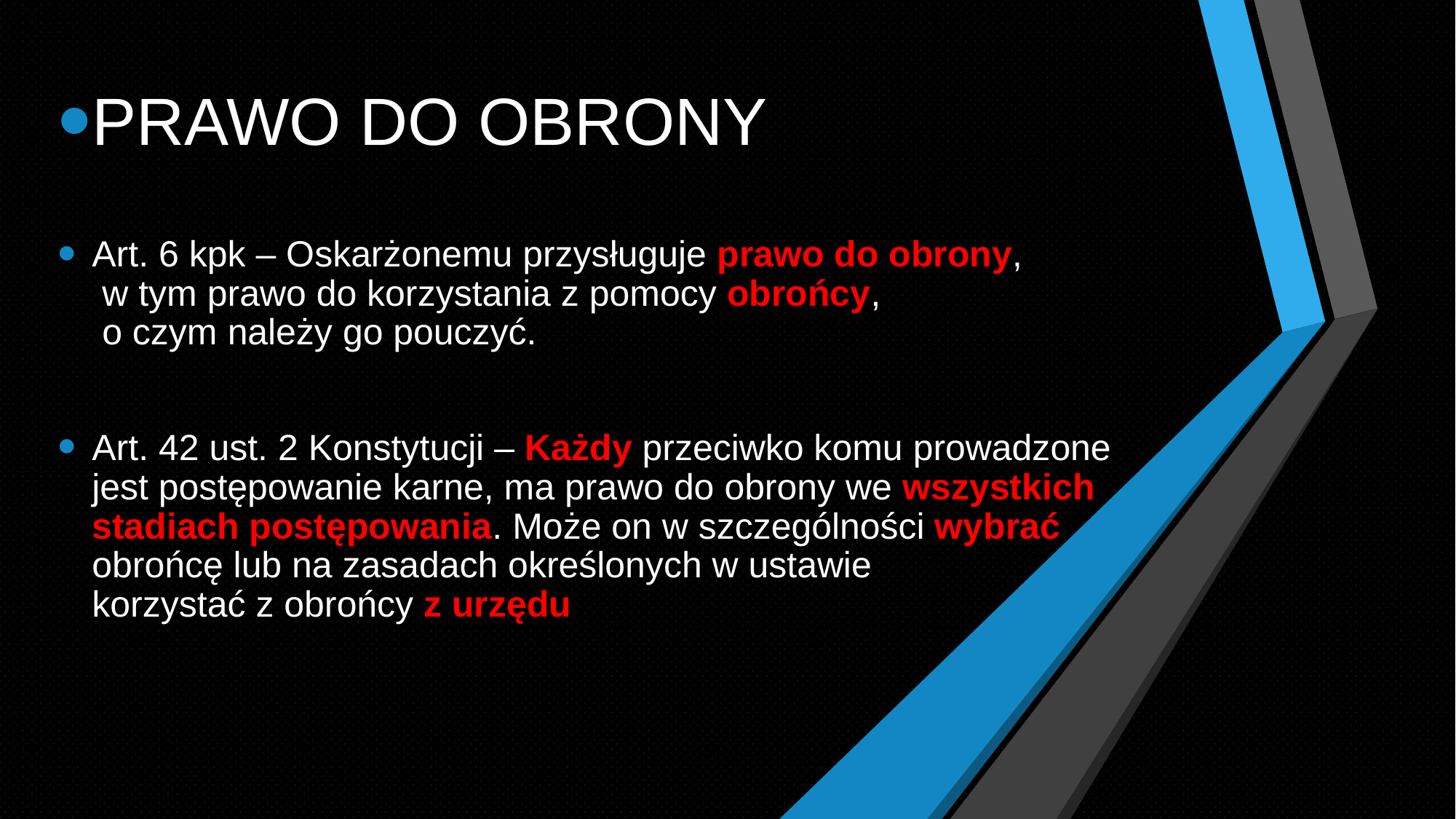

PRAWO DO OBRONY

Art. 6 kpk – Oskarżonemu przysługuje prawo do obrony,
 w tym prawo do korzystania z pomocy obrońcy,
 o czym należy go pouczyć.

Art. 42 ust. 2 Konstytucji – Każdy przeciwko komu prowadzone
jest postępowanie karne, ma prawo do obrony we wszystkich
stadiach postępowania. Może on w szczególności wybrać
obrońcę lub na zasadach określonych w ustawie
korzystać z obrońcy z urzędu